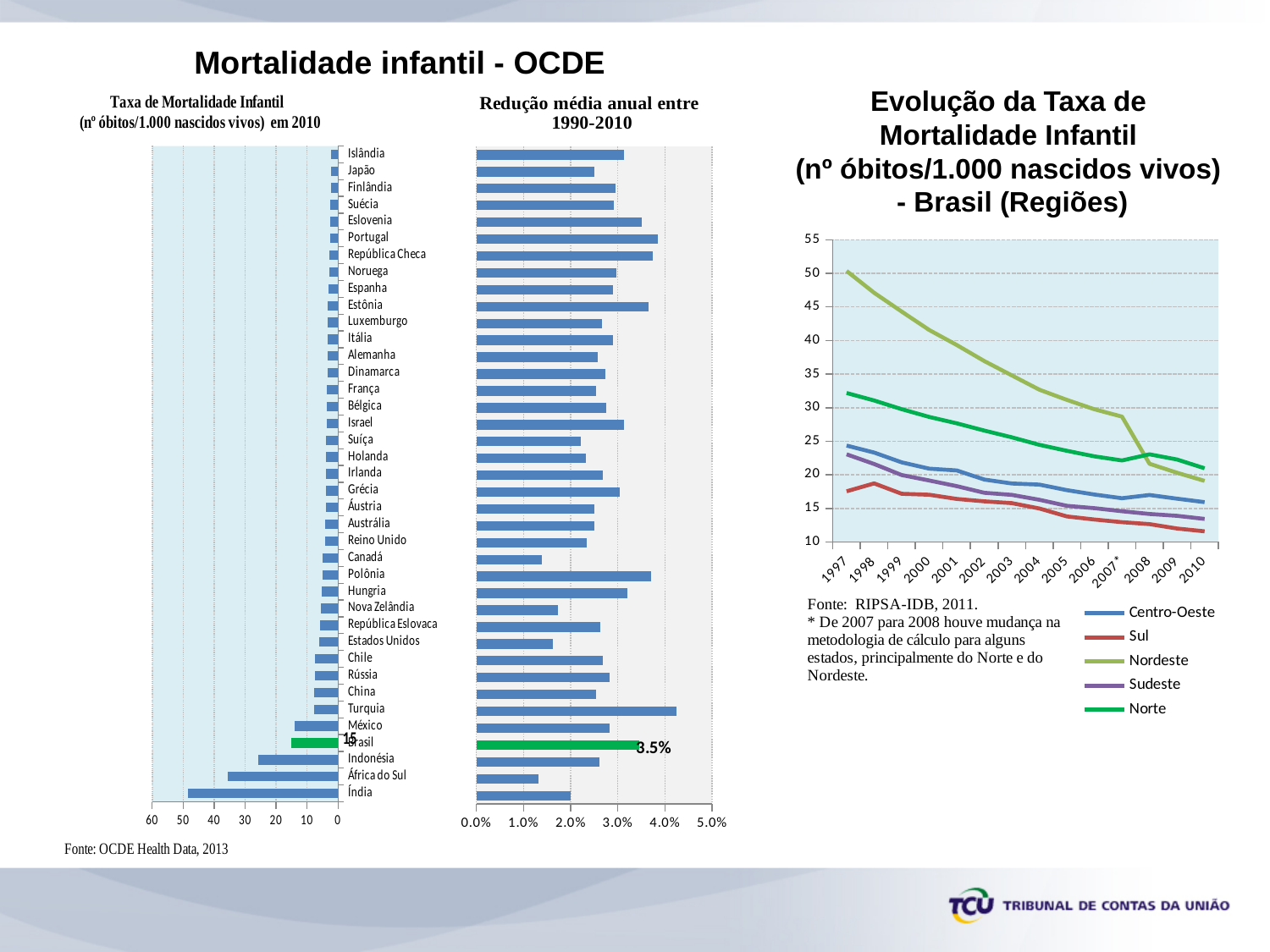

Mortalidade infantil - OCDE
Evolução da Taxa de
Mortalidade Infantil
(nº óbitos/1.000 nascidos vivos)
- Brasil (Regiões)

### Chart

| Category |  |
|---|---|
| Índia | 48.6 |
| África do Sul | 35.5 |
| Indonésia | 25.8 |
| Brasil | 15.0 |
| México | 14.1 |
| Turquia | 7.8 |
| China | 7.7 |
| Rússia | 7.5 |
| Chile | 7.4 |
| Estados Unidos | 6.2 |
| República Eslovaca | 5.7 |
| Nova Zelândia | 5.5 |
| Hungria | 5.3 |
| Polônia | 5.0 |
| Canadá | 4.9 |
| Reino Unido | 4.2 |
| Austrália | 4.1 |
| Áustria | 3.9 |
| Grécia | 3.8 |
| Irlanda | 3.8 |
| Holanda | 3.8 |
| Suíça | 3.8 |
| Israel | 3.7 |
| Bélgica | 3.6 |
| França | 3.6 |
| Dinamarca | 3.4 |
| Alemanha | 3.4 |
| Itália | 3.4 |
| Luxemburgo | 3.4 |
| Estônia | 3.3 |
| Espanha | 3.2 |
| Noruega | 2.8 |
| República Checa | 2.7 |
| Portugal | 2.5 |
| Eslovenia | 2.5 |
| Suécia | 2.5 |
| Finlândia | 2.3 |
| Japão | 2.3 |
| Islândia | 2.2 |

### Chart

| Category |  |
|---|---|
| Índia | 0.02000000000000001 |
| África do Sul | 0.013174273858921164 |
| Indonésia | 0.02615526802218121 |
| Brasil | 0.0346311475409841 |
| México | 0.028307692307692308 |
| Turquia | 0.04242718446601942 |
| China | 0.025477707006369903 |
| Rússia | 0.028323699421965342 |
| Chile | 0.026875000000000357 |
| Estados Unidos | 0.016304347826086953 |
| República Eslovaca | 0.026250000000000002 |
| Nova Zelândia | 0.017261904761904763 |
| Hungria | 0.03209459459459459 |
| Polônia | 0.03711340206185569 |
| Canadá | 0.013970588235294247 |
| Reino Unido | 0.023417721518987345 |
| Austrália | 0.025 |
| Áustria | 0.025 |
| Grécia | 0.030412371134020642 |
| Irlanda | 0.02682926829268293 |
| Holanda | 0.023239436619718352 |
| Suíça | 0.022058823529411856 |
| Israel | 0.031313131313131314 |
| Bélgica | 0.02750000000000001 |
| França | 0.02534246575342467 |
| Dinamarca | 0.02733333333333341 |
| Alemanha | 0.02571428571428571 |
| Itália | 0.029012345679012657 |
| Luxemburgo | 0.0267123287671236 |
| Estônia | 0.03658536585365861 |
| Espanha | 0.028947368421052652 |
| Noruega | 0.02971014492753623 |
| República Checa | 0.037500000000000006 |
| Portugal | 0.03853211009174314 |
| Eslovenia | 0.03511904761904762 |
| Suécia | 0.029166666666666664 |
| Finlândia | 0.029464285714285714 |
| Japão | 0.025 |
| Islândia | 0.03135593220338985 |

### Chart

| Category | Centro-Oeste | Sul | Nordeste | Sudeste | Norte |
|---|---|---|---|---|---|
| 1997 | 24.36 | 17.54 | 50.36 | 23.06 | 32.19000000000001 |
| 1998 | 23.32 | 18.72 | 47.11 | 21.61000000000003 | 31.07 |
| 1999 | 21.86 | 17.170000000000005 | 44.309999999999995 | 19.959999999999987 | 29.779999999999987 |
| 2000 | 20.919999999999987 | 17.03 | 41.57 | 19.15 | 28.62 |
| 2001 | 20.65000000000003 | 16.4 | 39.33 | 18.31 | 27.67 |
| 2002 | 19.29 | 16.05 | 36.94 | 17.32 | 26.59 |
| 2003 | 18.7 | 15.78 | 34.809999999999995 | 17.010000000000005 | 25.59 |
| 2004 | 18.54 | 14.98 | 32.68 | 16.279999999999987 | 24.47 |
| 2005 | 17.71 | 13.8 | 31.16 | 15.38 | 23.58 |
| 2006 | 17.06 | 13.34 | 29.759999999999987 | 15.03 | 22.75 |
| 2007* | 16.510000000000005 | 12.94 | 28.67 | 14.57 | 22.14 |
| 2008 | 16.98999999999979 | 12.65 | 21.65000000000003 | 14.16 | 23.06 |
| 2009 | 16.439999999999987 | 12.0 | 20.3 | 13.89 | 22.279999999999987 |
| 2010 | 15.93 | 11.58 | 19.09 | 13.43 | 20.97 |